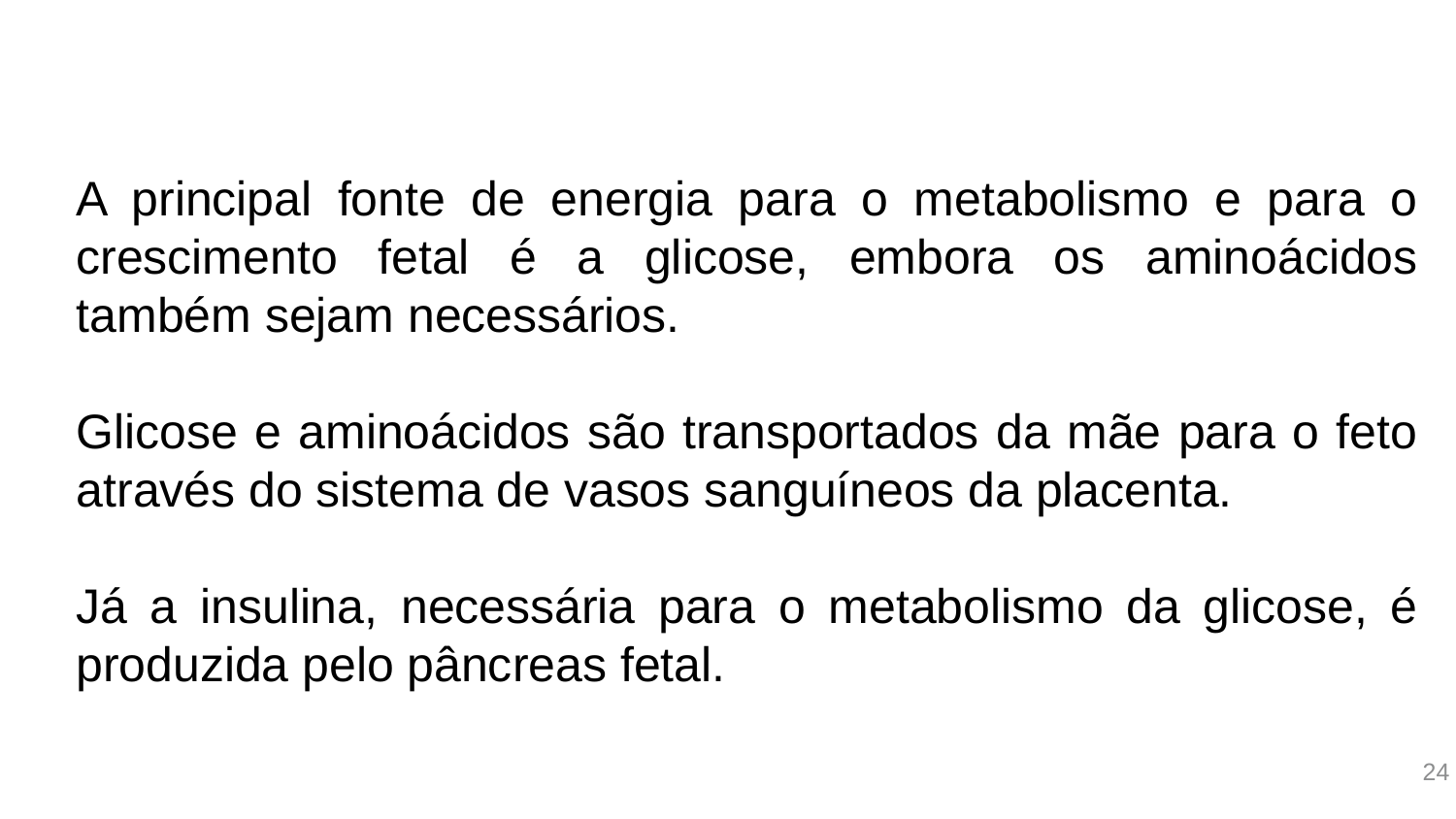

A principal fonte de energia para o metabolismo e para o crescimento fetal é a glicose, embora os aminoácidos também sejam necessários.

Glicose e aminoácidos são transportados da mãe para o feto através do sistema de vasos sanguíneos da placenta.

Já a insulina, necessária para o metabolismo da glicose, é produzida pelo pâncreas fetal.
24